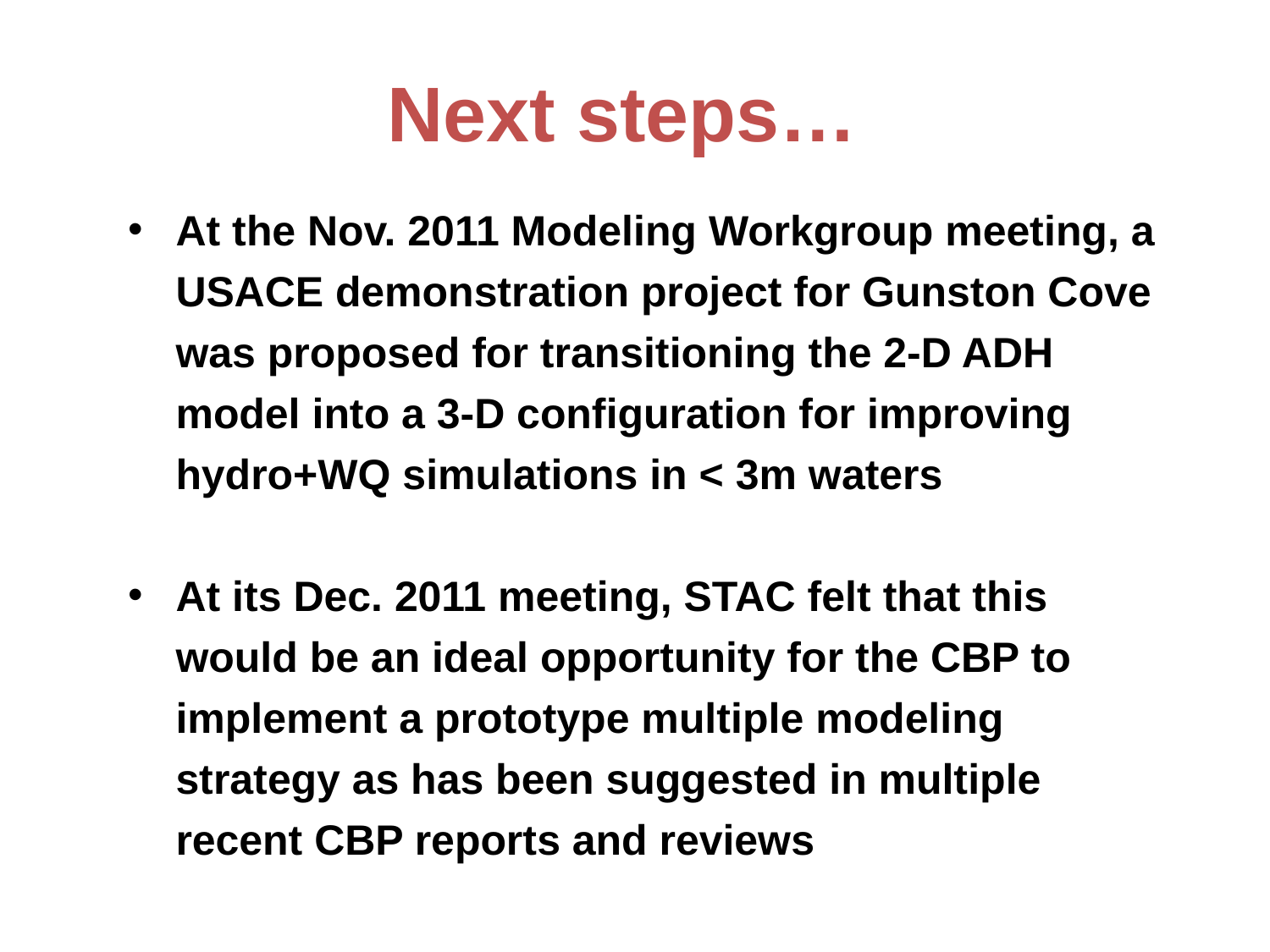

# Next steps…
At the Nov. 2011 Modeling Workgroup meeting, a USACE demonstration project for Gunston Cove was proposed for transitioning the 2-D ADH model into a 3-D configuration for improving hydro+WQ simulations in < 3m waters

At its Dec. 2011 meeting, STAC felt that this would be an ideal opportunity for the CBP to implement a prototype multiple modeling strategy as has been suggested in multiple recent CBP reports and reviews